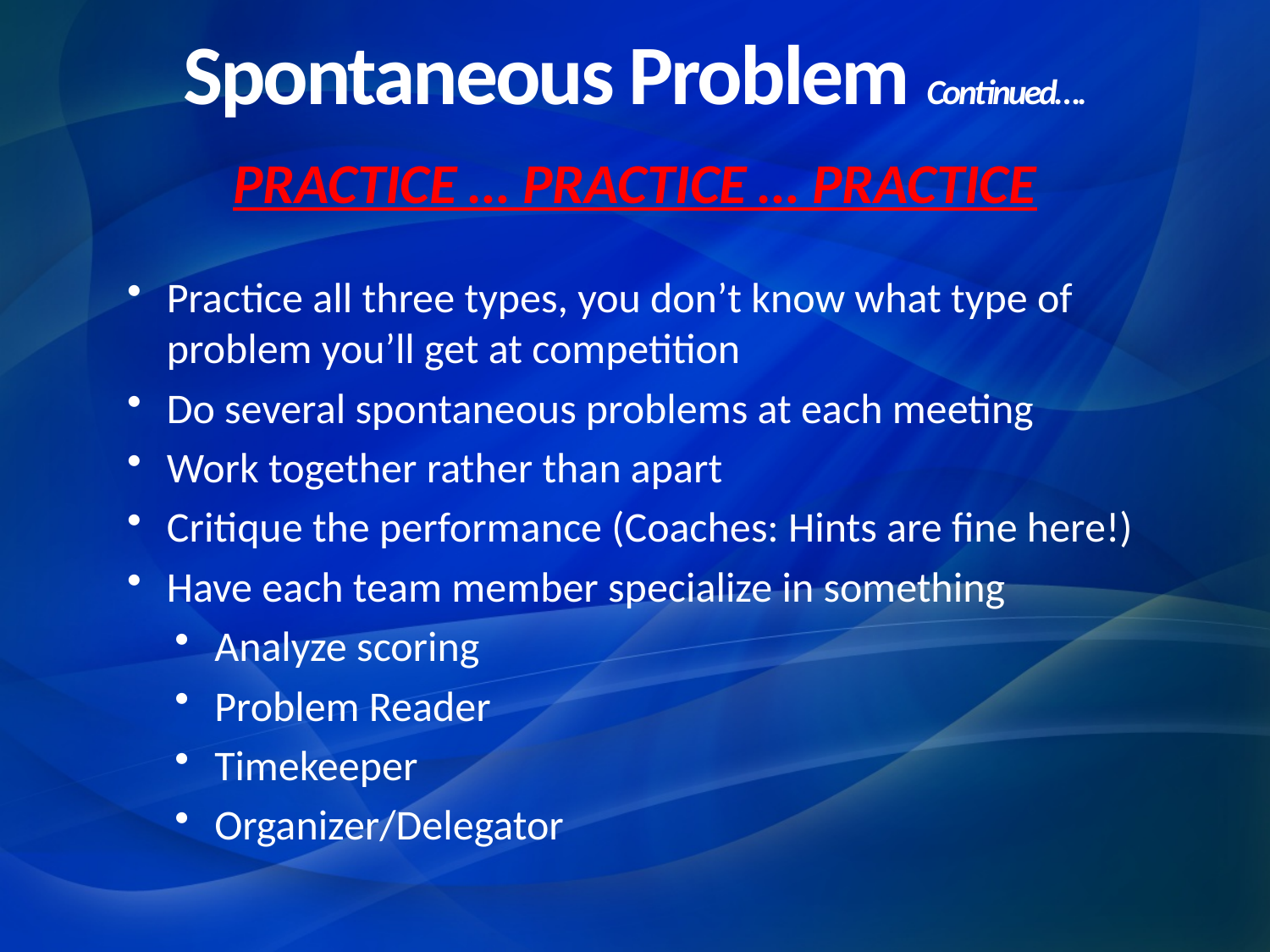

Spontaneous Problem Continued….
PRACTICE … PRACTICE … PRACTICE

Practice all three types, you don’t know what type of problem you’ll get at competition
Do several spontaneous problems at each meeting
Work together rather than apart
Critique the performance (Coaches: Hints are fine here!)
Have each team member specialize in something
Analyze scoring
Problem Reader
Timekeeper
Organizer/Delegator